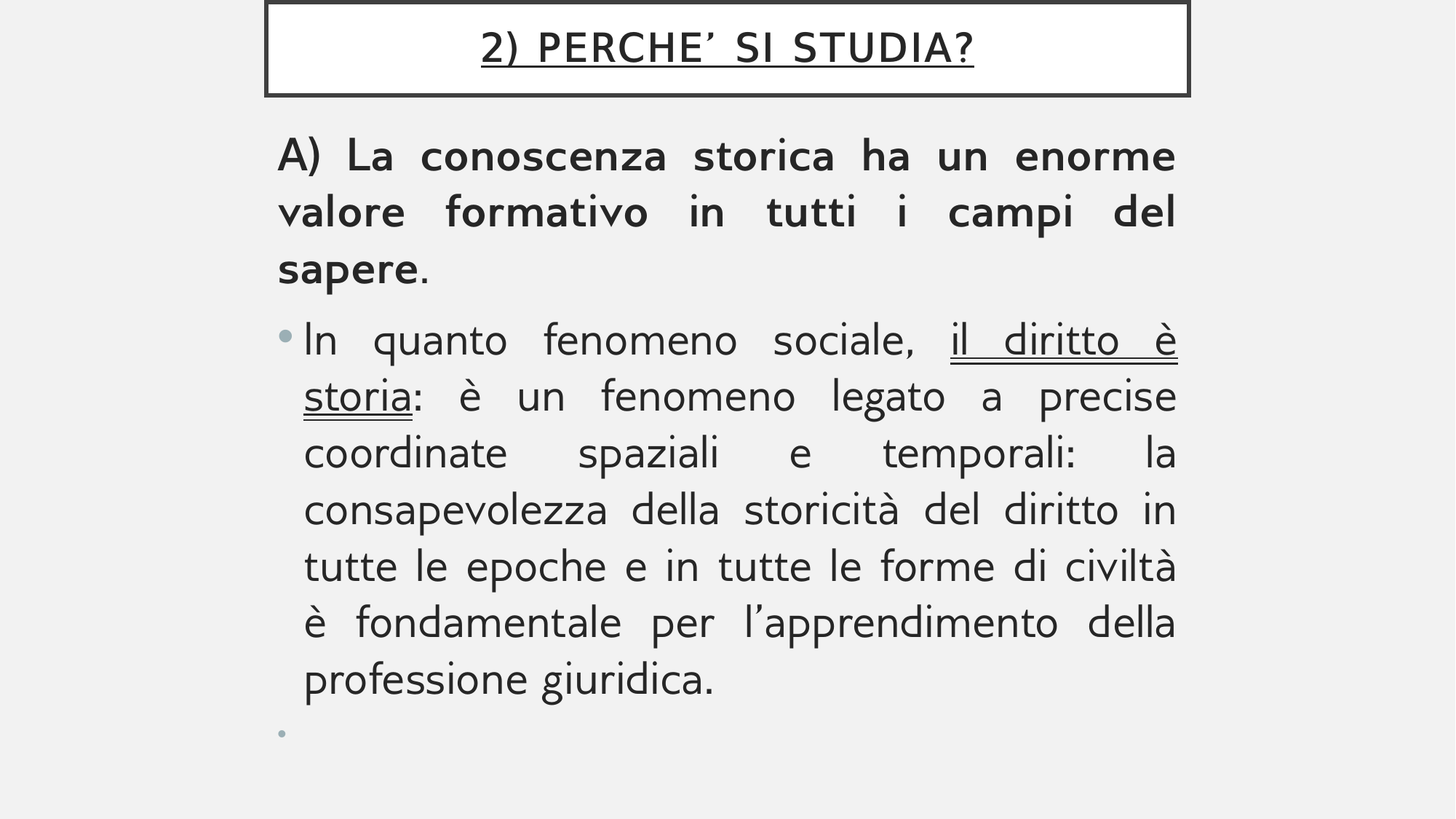

# 2) PERCHE’ SI STUDIA?
A) La conoscenza storica ha un enorme valore formativo in tutti i campi del sapere.
In quanto fenomeno sociale, il diritto è storia: è un fenomeno legato a precise coordinate spaziali e temporali: la consapevolezza della storicità del diritto in tutte le epoche e in tutte le forme di civiltà è fondamentale per l’apprendimento della professione giuridica.